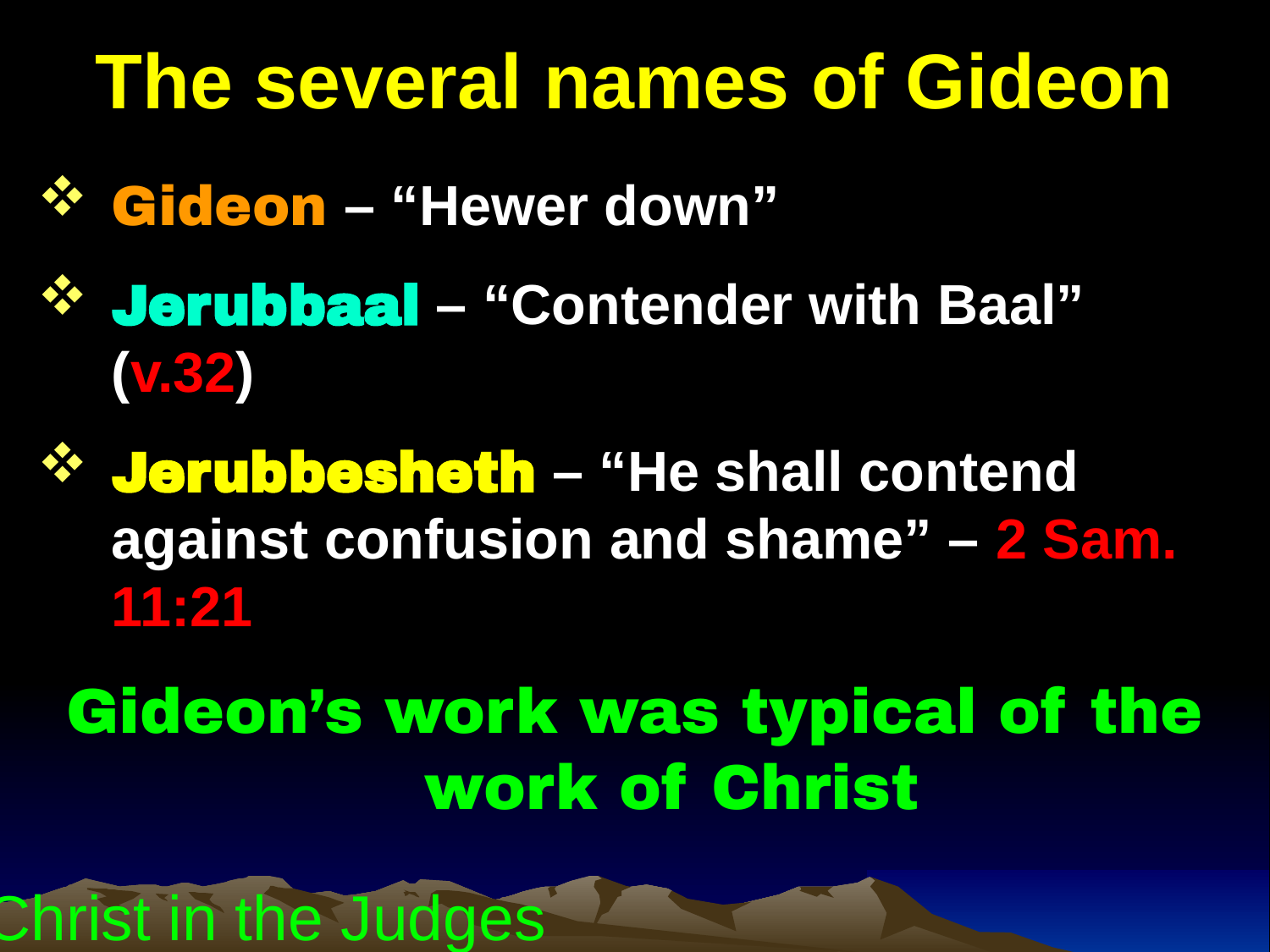

# The several names of Gideon
Gideon – “Hewer down”
Jerubbaal – “Contender with Baal” (v.32)
Jerubbesheth – “He shall contend against confusion and shame” – 2 Sam. 11:21
Gideon’s work was typical of the work of Christ
Christ in the Judges